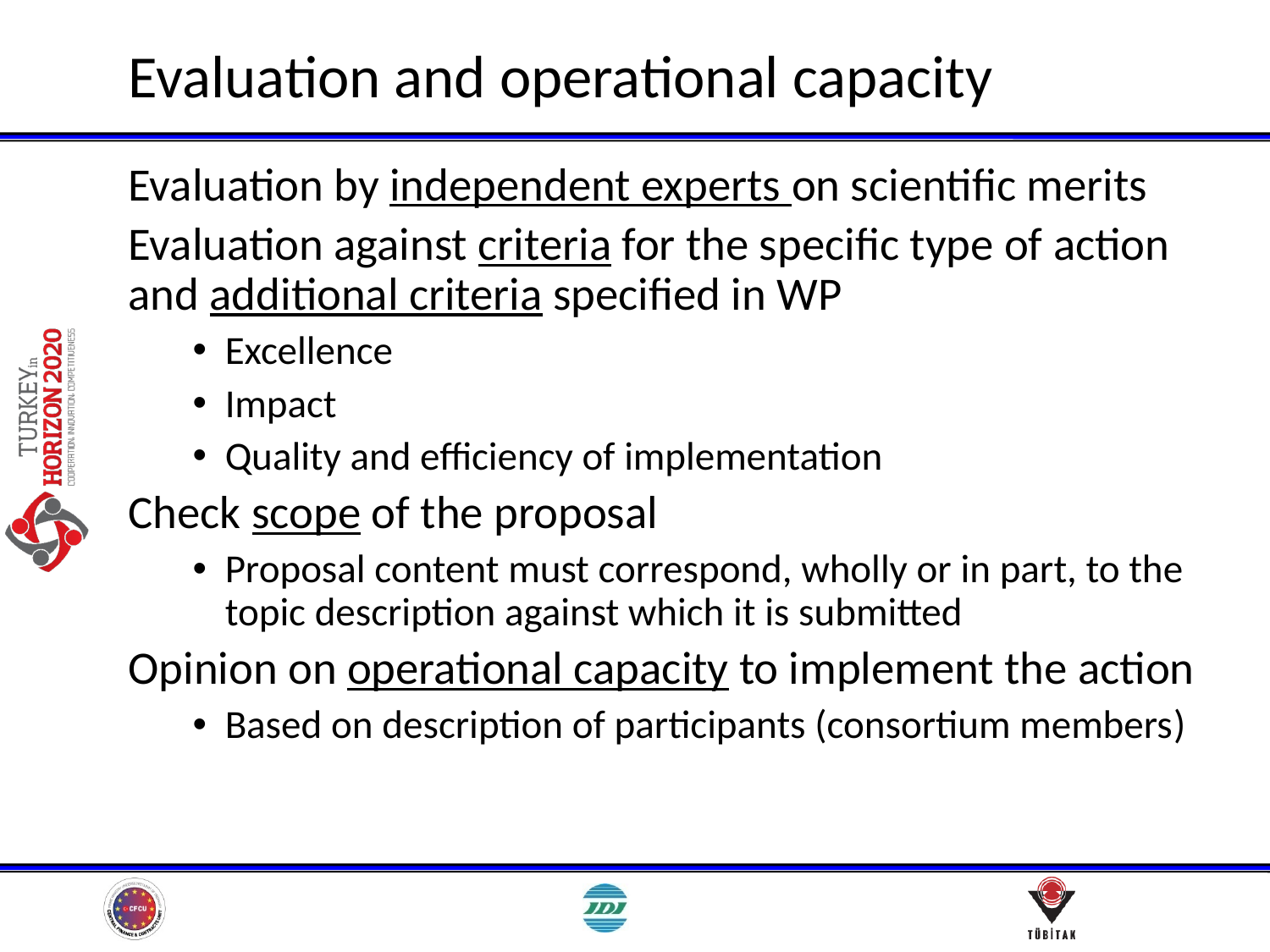

# Evaluation and operational capacity
Evaluation by independent experts on scientific merits
Evaluation against criteria for the specific type of action and additional criteria specified in WP
Excellence
Impact
Quality and efficiency of implementation
Check scope of the proposal
Proposal content must correspond, wholly or in part, to the topic description against which it is submitted
Opinion on operational capacity to implement the action
Based on description of participants (consortium members)